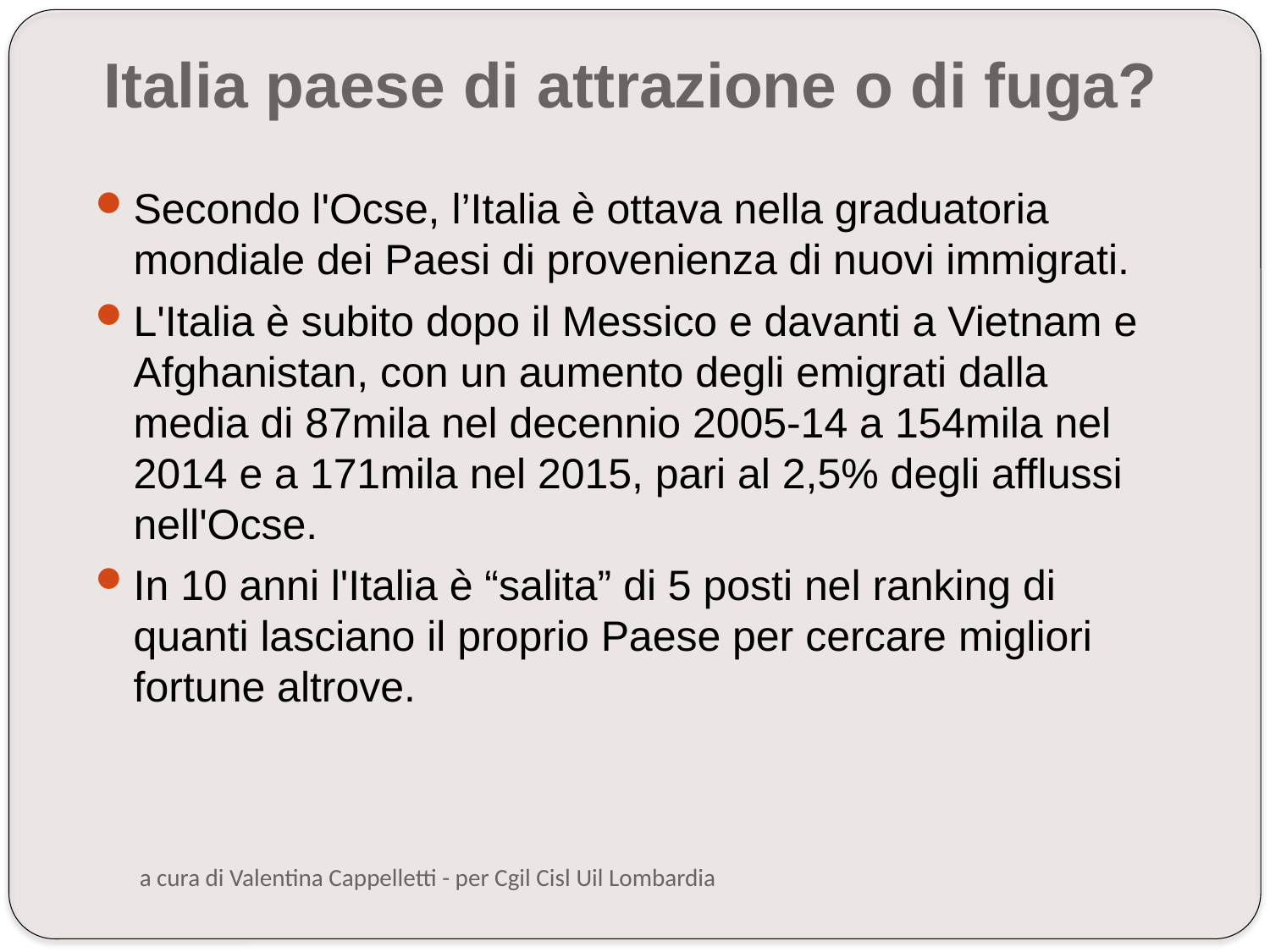

Italia paese di attrazione o di fuga?
Secondo l'Ocse, l’Italia è ottava nella graduatoria mondiale dei Paesi di provenienza di nuovi immigrati.
L'Italia è subito dopo il Messico e davanti a Vietnam e Afghanistan, con un aumento degli emigrati dalla media di 87mila nel decennio 2005-14 a 154mila nel 2014 e a 171mila nel 2015, pari al 2,5% degli afflussi nell'Ocse.
In 10 anni l'Italia è “salita” di 5 posti nel ranking di quanti lasciano il proprio Paese per cercare migliori fortune altrove.

a cura di Valentina Cappelletti - per Cgil Cisl Uil Lombardia